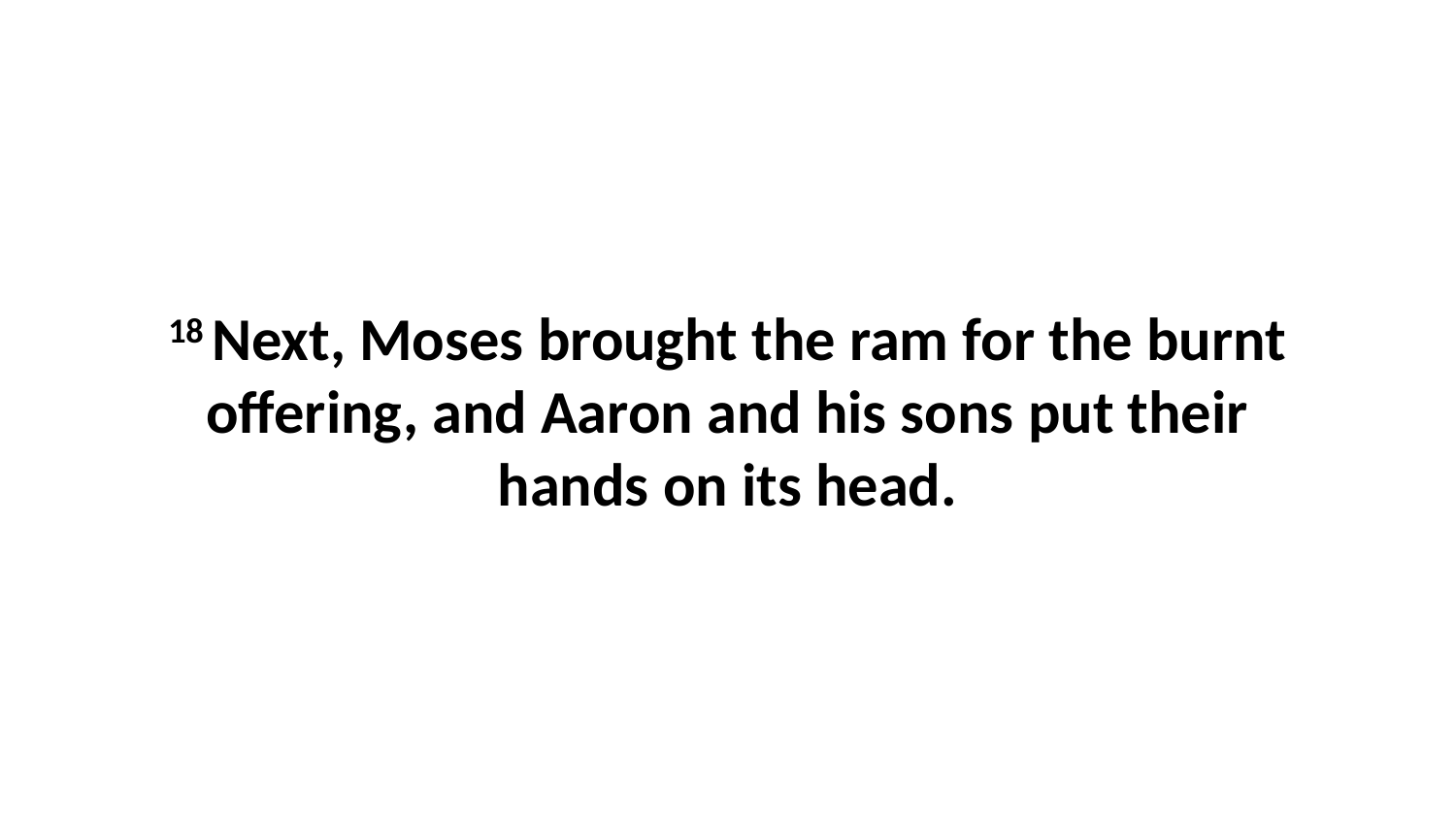

18 Next, Moses brought the ram for the burnt offering, and Aaron and his sons put their hands on its head.